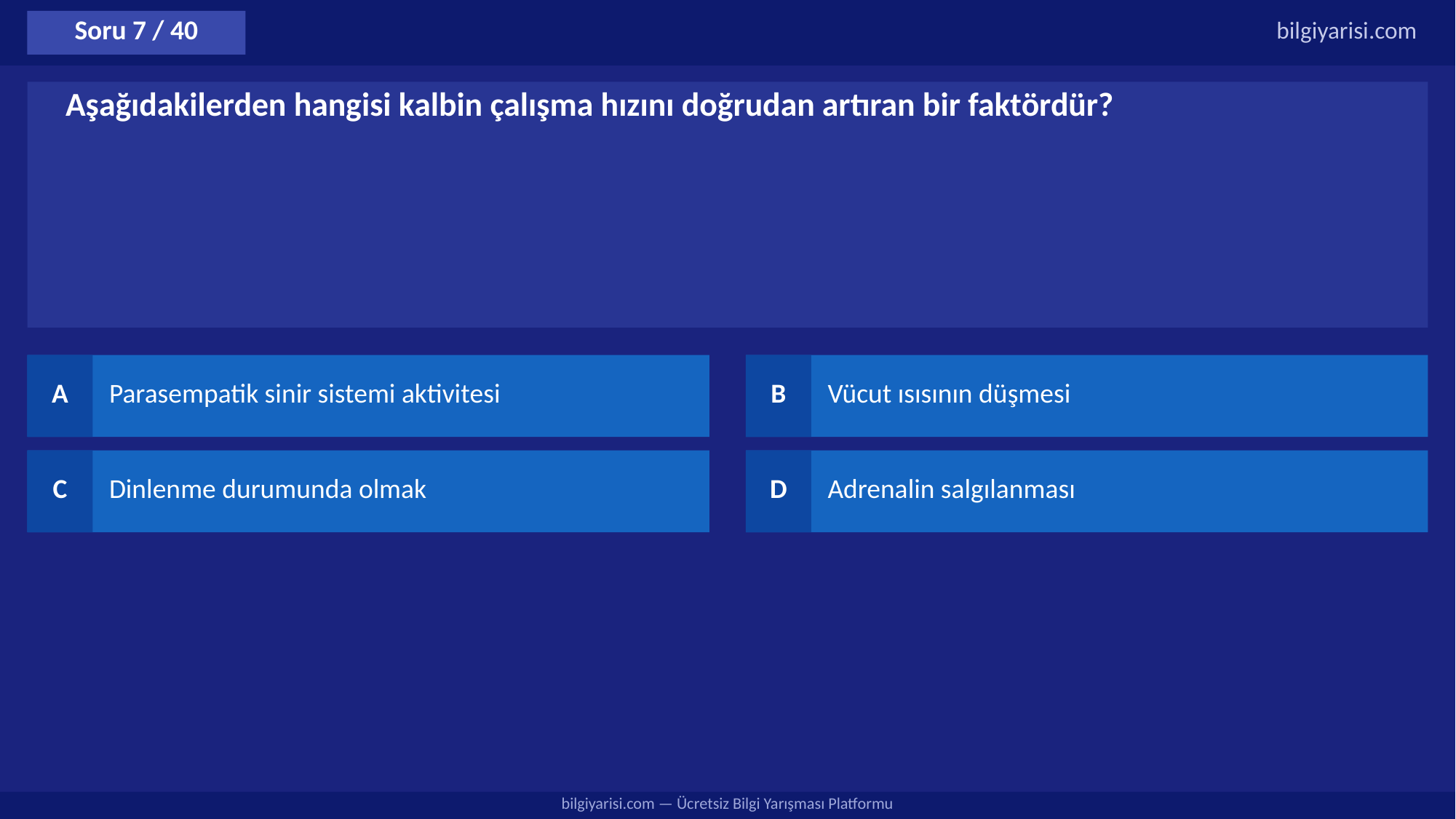

Soru 7 / 40
bilgiyarisi.com

Aşağıdakilerden hangisi kalbin çalışma hızını doğrudan artıran bir faktördür?

A
Parasempatik sinir sistemi aktivitesi

B
Vücut ısısının düşmesi

C
Dinlenme durumunda olmak

D
Adrenalin salgılanması
bilgiyarisi.com — Ücretsiz Bilgi Yarışması Platformu